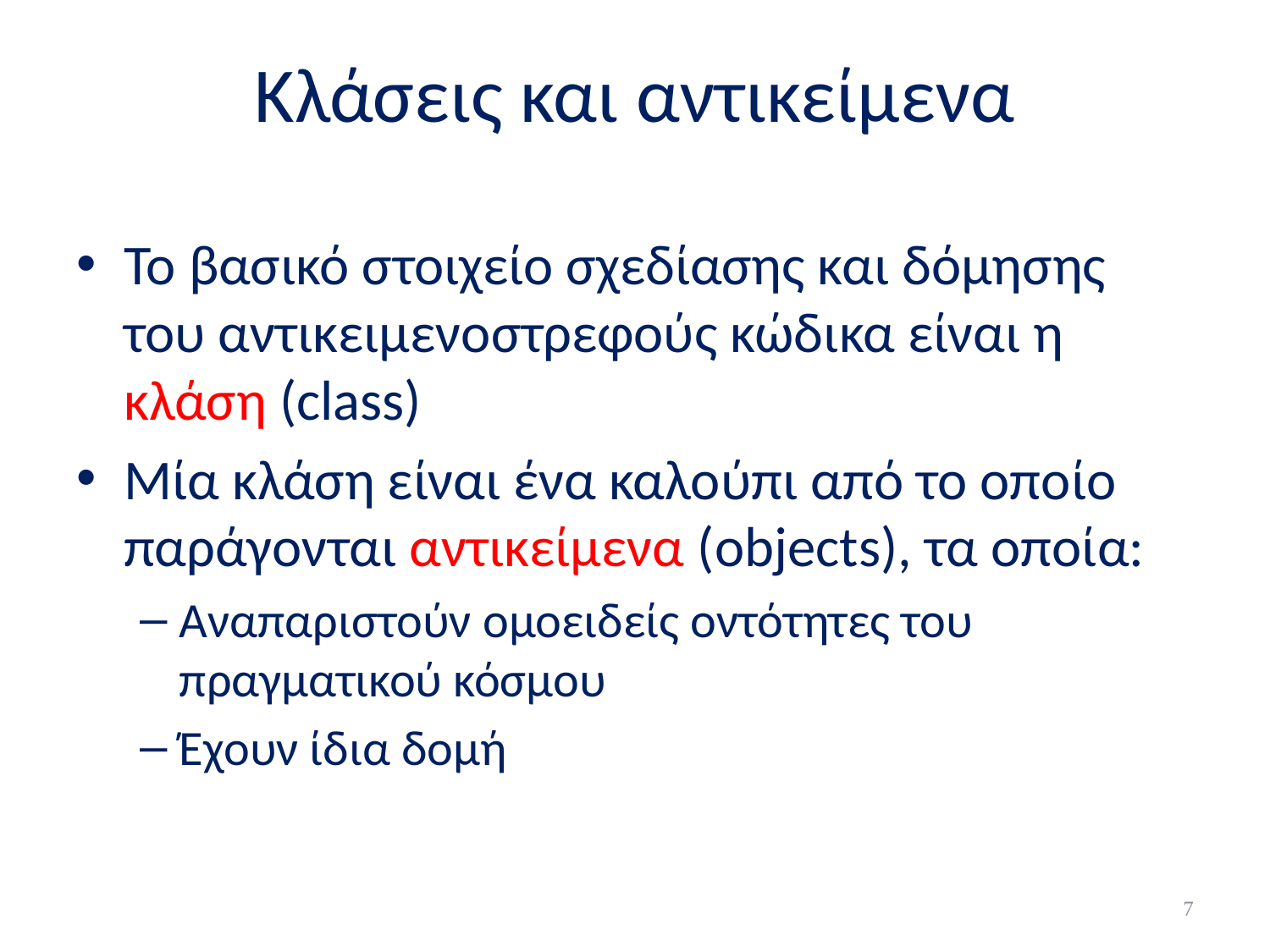

# Κλάσεις και αντικείμενα
Το βασικό στοιχείο σχεδίασης και δόμησης του αντικειμενοστρεφούς κώδικα είναι η κλάση (class)
Μία κλάση είναι ένα καλούπι από το οποίο παράγονται αντικείμενα (objects), τα οποία:
Αναπαριστούν ομοειδείς οντότητες του πραγματικού κόσμου
Έχουν ίδια δομή
7